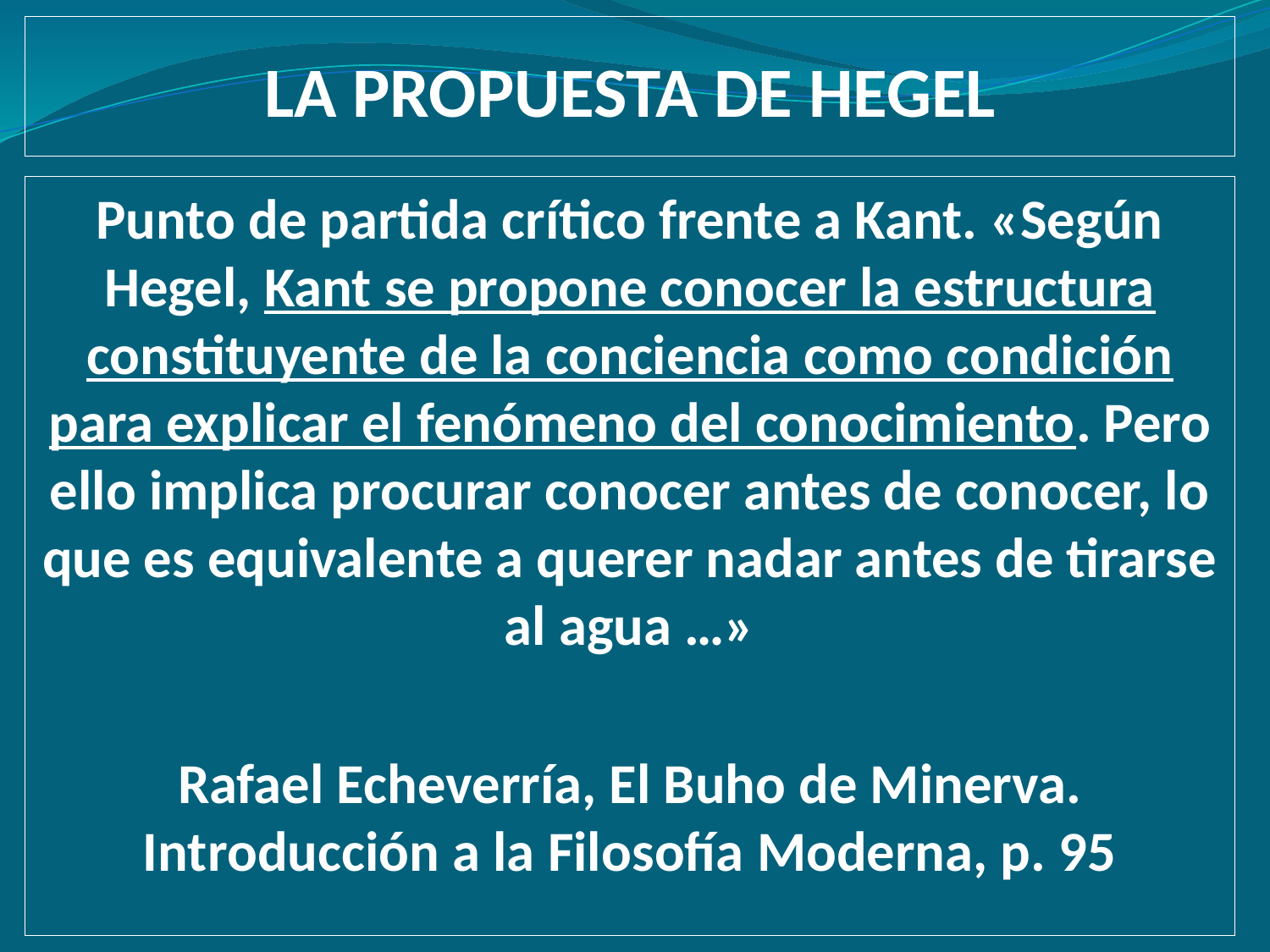

# LA PROPUESTA DE HEGEL
Punto de partida crítico frente a Kant. «Según Hegel, Kant se propone conocer la estructura constituyente de la conciencia como condición para explicar el fenómeno del conocimiento. Pero ello implica procurar conocer antes de conocer, lo que es equivalente a querer nadar antes de tirarse al agua …»

Rafael Echeverría, El Buho de Minerva. Introducción a la Filosofía Moderna, p. 95